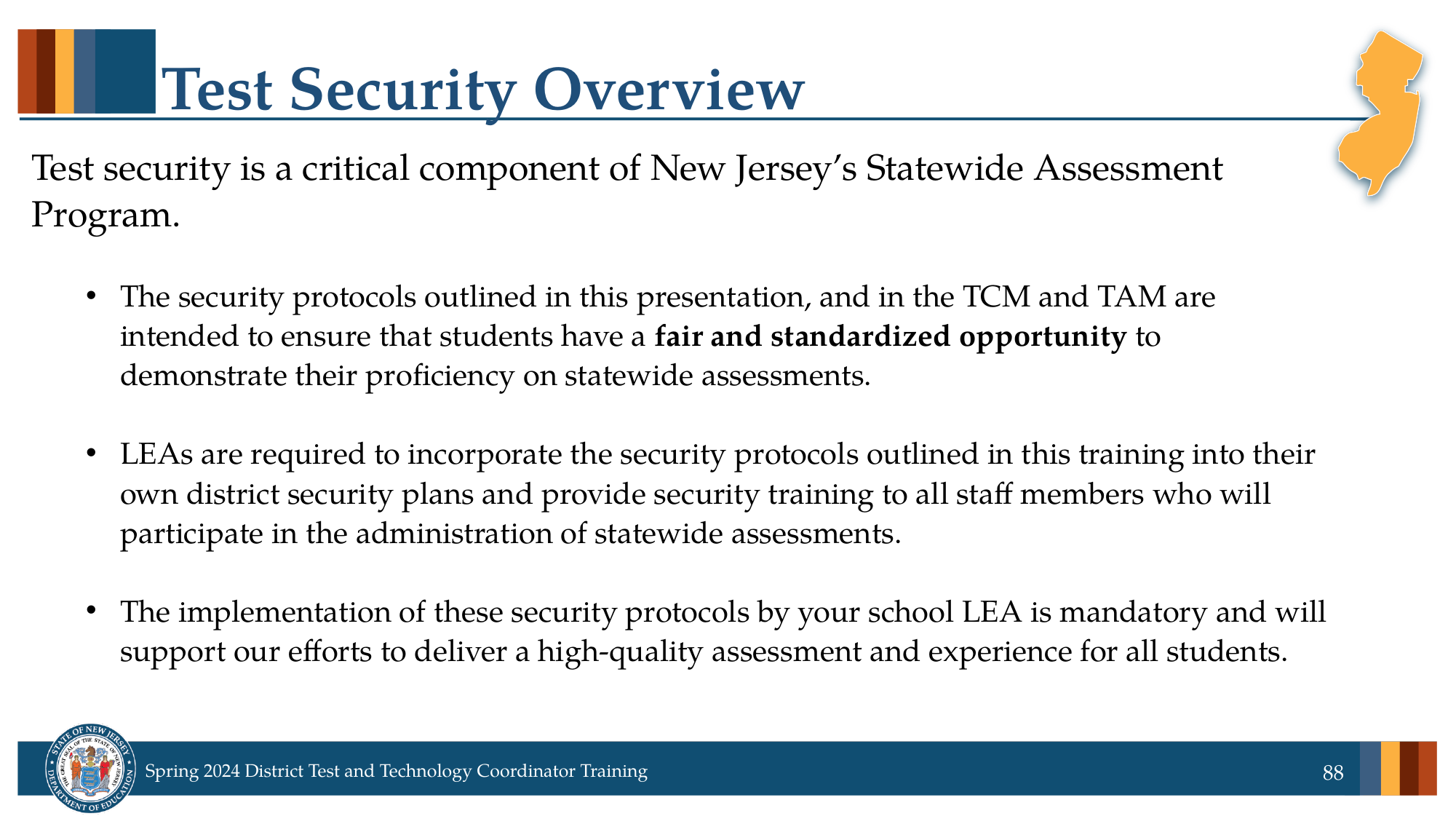

# Test Security Overview
Test security is a critical component of New Jersey’s Statewide Assessment Program.
The security protocols outlined in this presentation, and in the TCM and TAM are intended to ensure that students have a fair and standardized opportunity to demonstrate their proficiency on statewide assessments.
LEAs are required to incorporate the security protocols outlined in this training into their own district security plans and provide security training to all staff members who will participate in the administration of statewide assessments.
The implementation of these security protocols by your school LEA is mandatory and will support our efforts to deliver a high-quality assessment and experience for all students.
88